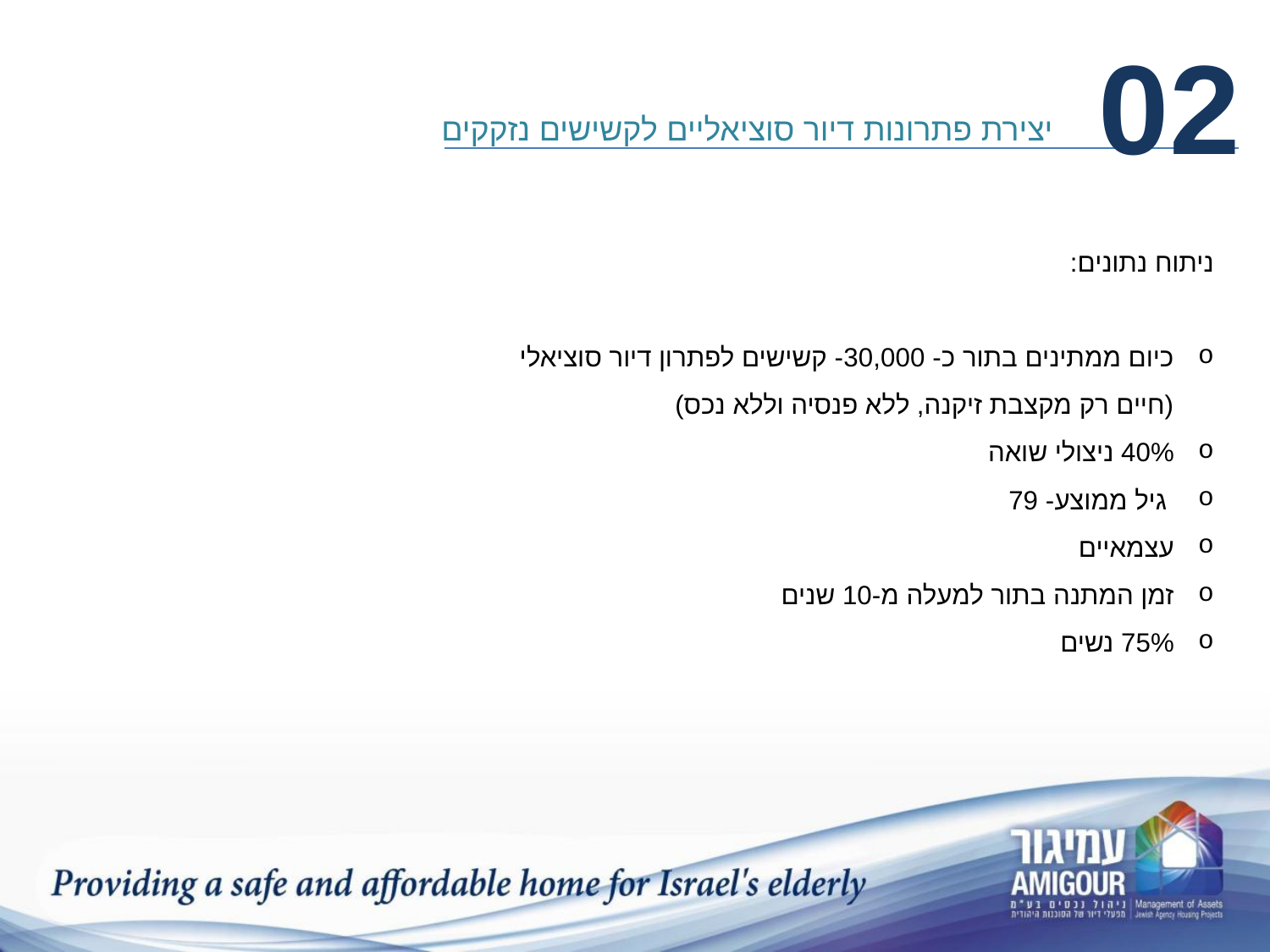

02
יצירת פתרונות דיור סוציאליים לקשישים נזקקים
ניתוח נתונים:

כיום ממתינים בתור כ- 30,000- קשישים לפתרון דיור סוציאלי (חיים רק מקצבת זיקנה, ללא פנסיה וללא נכס)
40% ניצולי שואה
 גיל ממוצע- 79
עצמאיים
זמן המתנה בתור למעלה מ-10 שנים
75% נשים